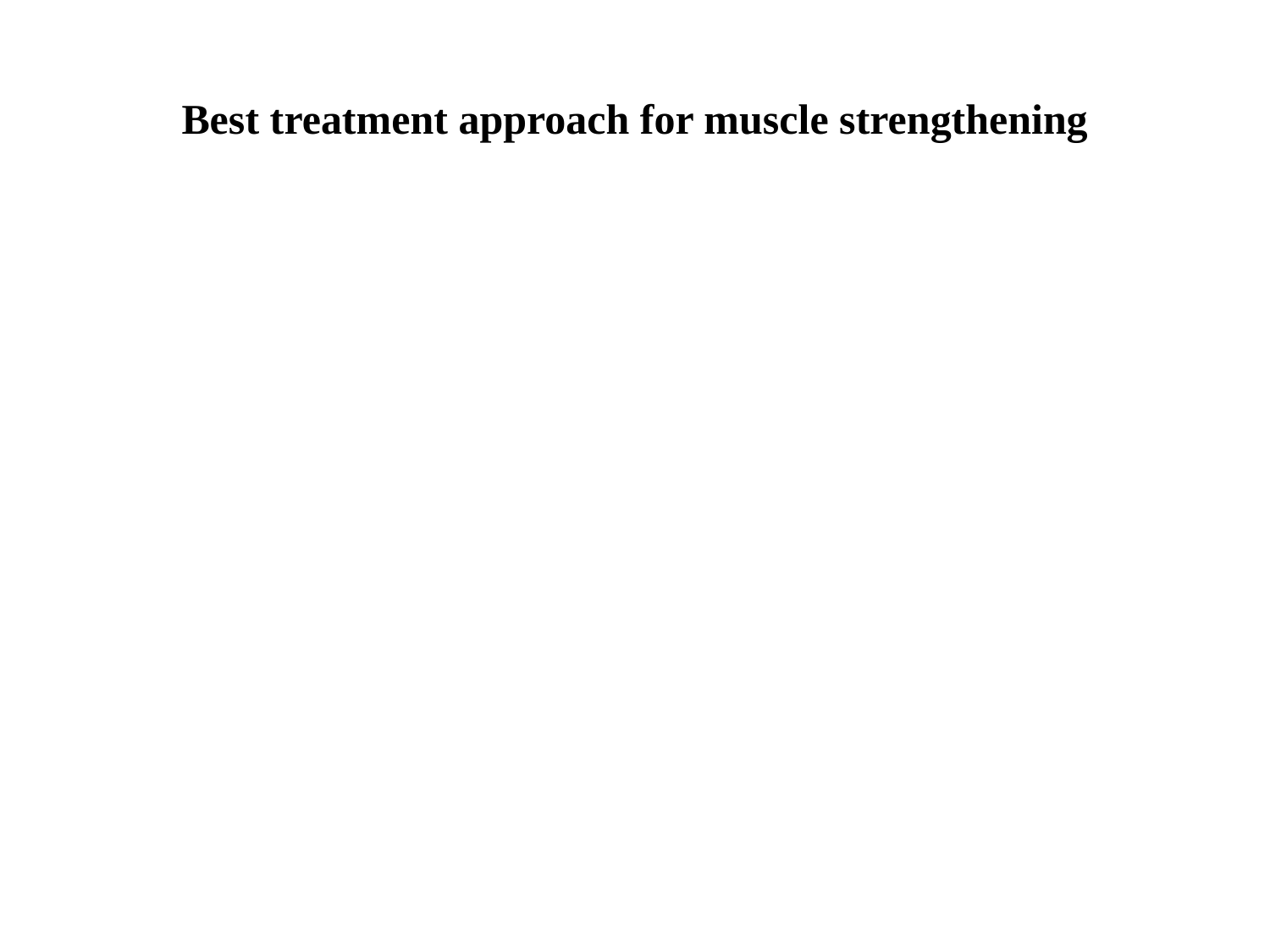

# Best treatment approach for muscle strengthening